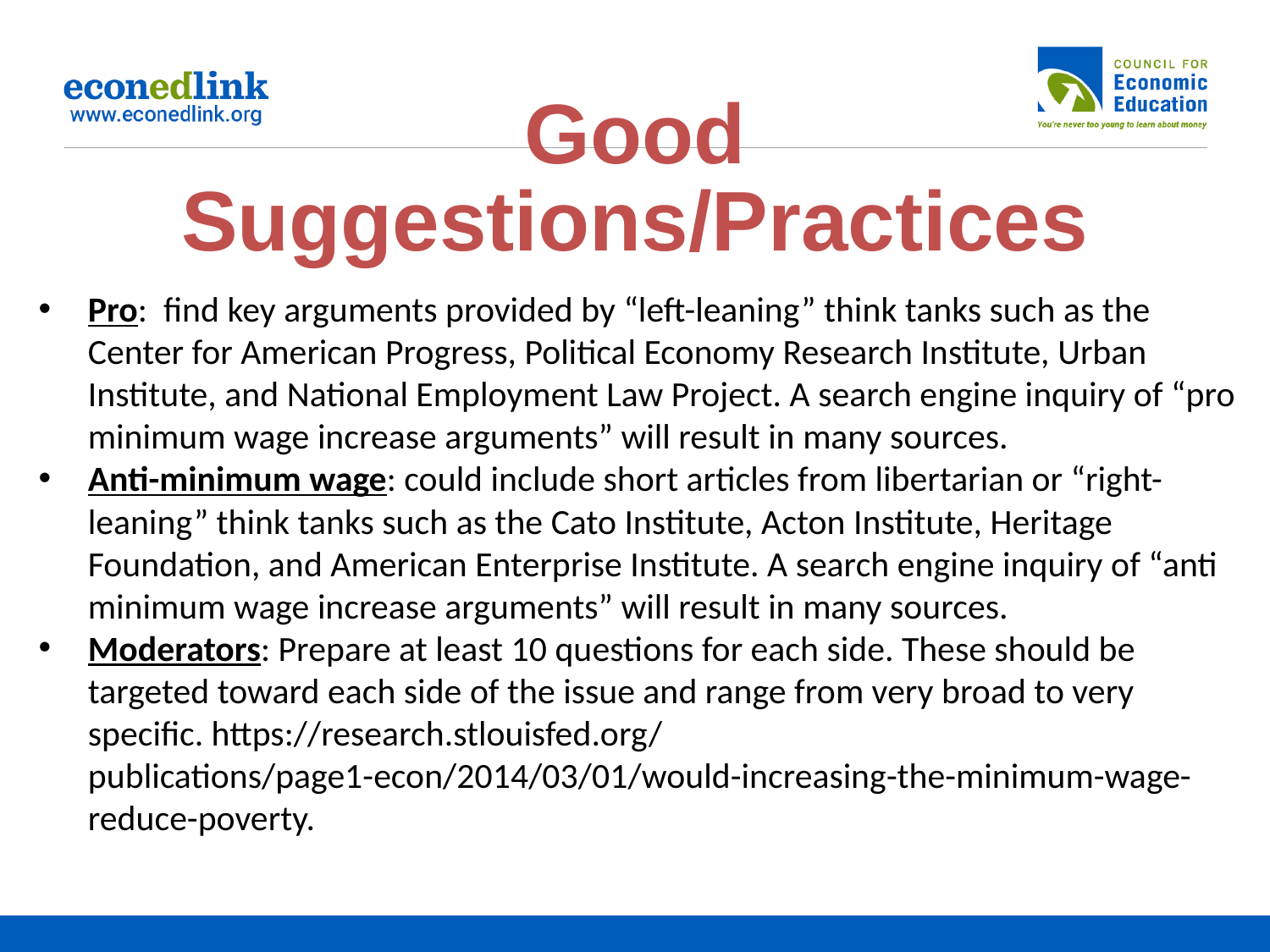

# Good Suggestions/Practices

Pro:  find key arguments provided by “left-leaning” think tanks such as the Center for American Progress, Political Economy Research Institute, Urban Institute, and National Employment Law Project. A search engine inquiry of “pro minimum wage increase arguments” will result in many sources.
Anti-minimum wage: could include short articles from libertarian or “right-leaning” think tanks such as the Cato Institute, Acton Institute, Heritage Foundation, and American Enterprise Institute. A search engine inquiry of “anti minimum wage increase arguments” will result in many sources.
Moderators: Prepare at least 10 questions for each side. These should be targeted toward each side of the issue and range from very broad to very specific. https://research.stlouisfed.org/ publications/page1-econ/2014/03/01/would-increasing-the-minimum-wage-reduce-poverty.